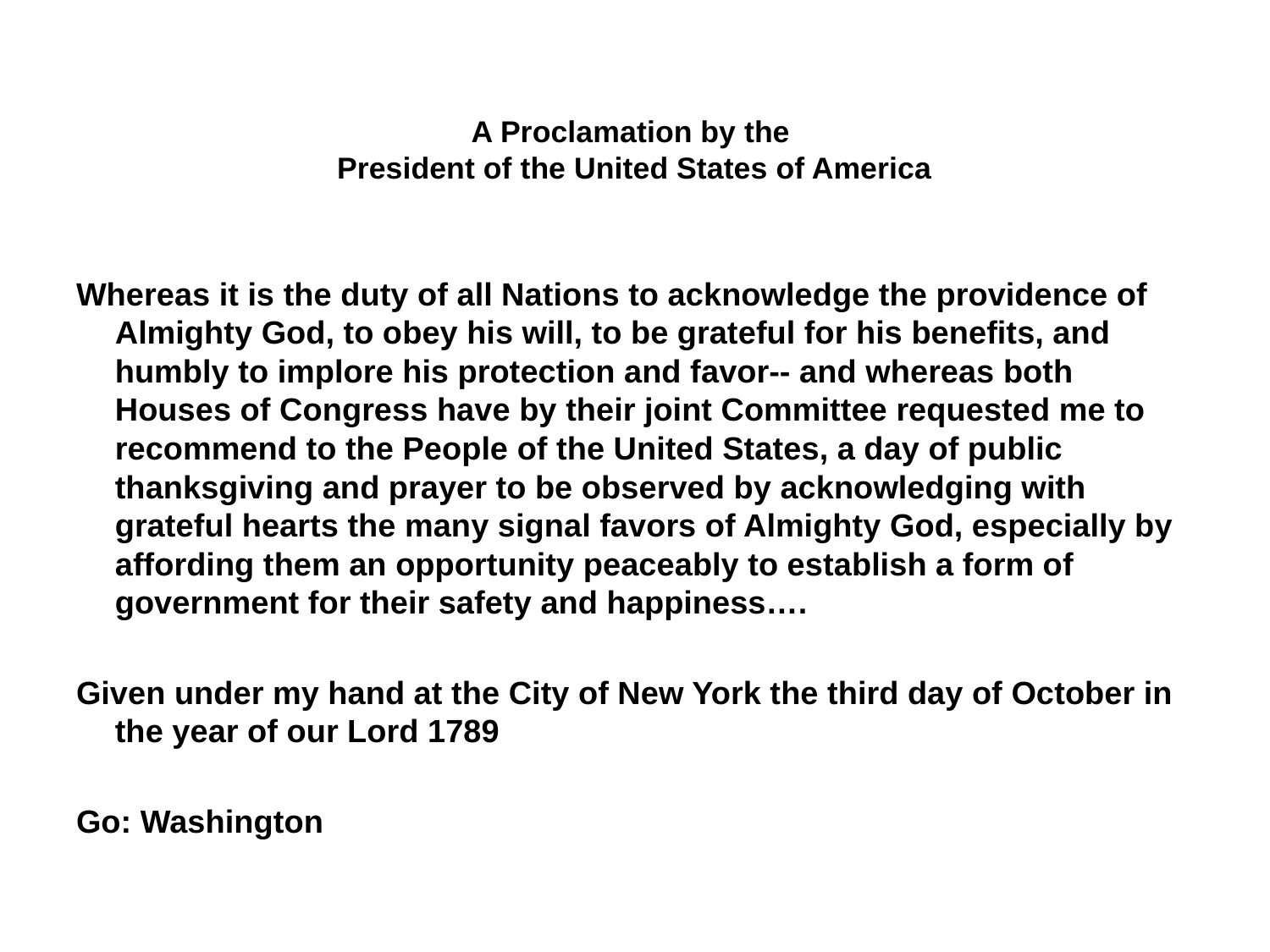

# A Proclamation by the President of the United States of America

Whereas it is the duty of all Nations to acknowledge the providence of Almighty God, to obey his will, to be grateful for his benefits, and humbly to implore his protection and favor-- and whereas both Houses of Congress have by their joint Committee requested me to recommend to the People of the United States, a day of public thanksgiving and prayer to be observed by acknowledging with grateful hearts the many signal favors of Almighty God, especially by affording them an opportunity peaceably to establish a form of government for their safety and happiness….

Given under my hand at the City of New York the third day of October in the year of our Lord 1789

Go: Washington